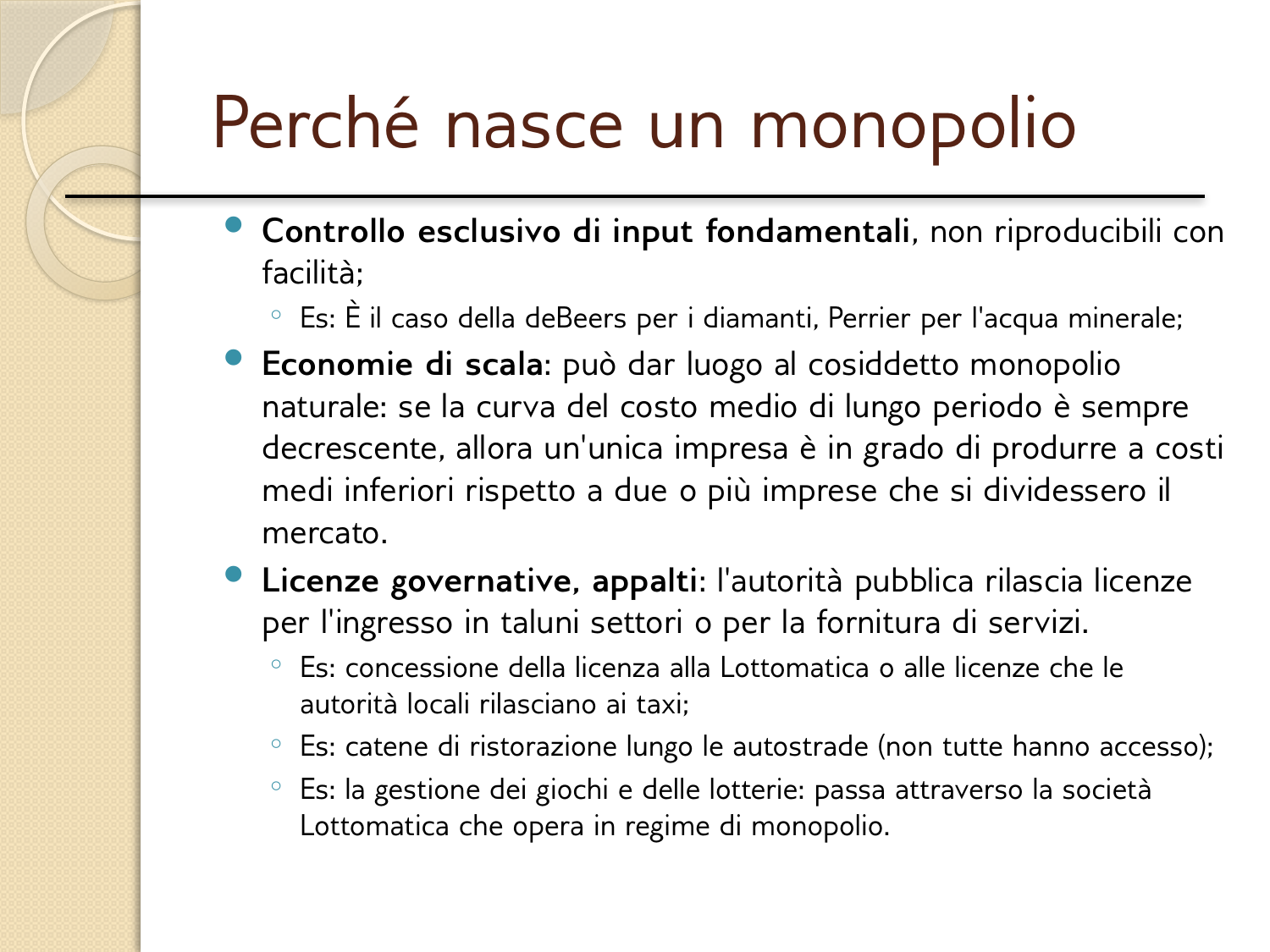

# Perché nasce un monopolio
Controllo esclusivo di input fondamentali, non riproducibili con facilità;
Es: È il caso della deBeers per i diamanti, Perrier per l'acqua minerale;
Economie di scala: può dar luogo al cosiddetto monopolio naturale: se la curva del costo medio di lungo periodo è sempre decrescente, allora un'unica impresa è in grado di produrre a costi medi inferiori rispetto a due o più imprese che si dividessero il mercato.
Licenze governative, appalti: l'autorità pubblica rilascia licenze per l'ingresso in taluni settori o per la fornitura di servizi.
Es: concessione della licenza alla Lottomatica o alle licenze che le autorità locali rilasciano ai taxi;
Es: catene di ristorazione lungo le autostrade (non tutte hanno accesso);
Es: la gestione dei giochi e delle lotterie: passa attraverso la società Lottomatica che opera in regime di monopolio.